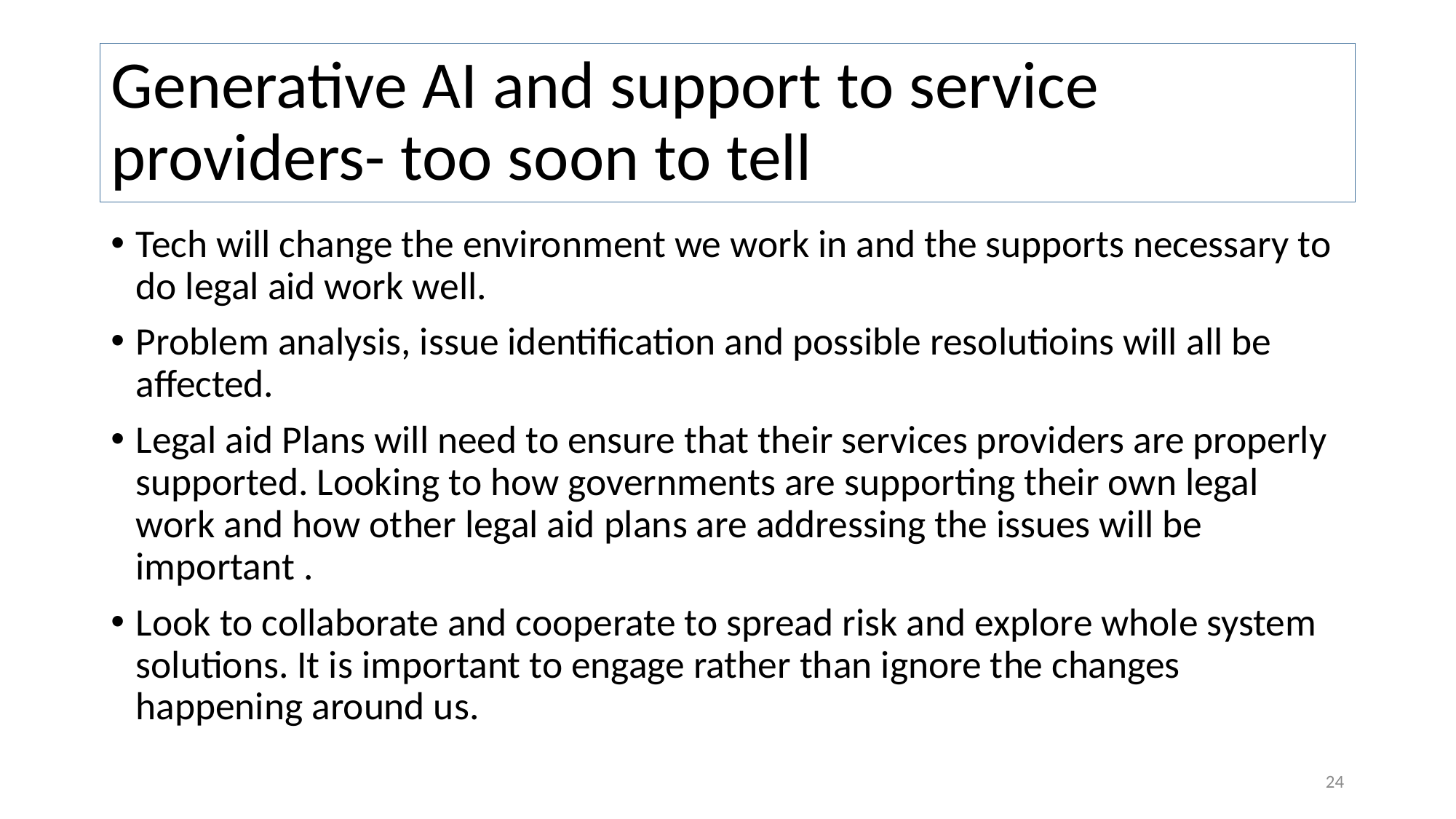

# Generative AI and support to service providers- too soon to tell
Tech will change the environment we work in and the supports necessary to do legal aid work well.
Problem analysis, issue identification and possible resolutioins will all be affected.
Legal aid Plans will need to ensure that their services providers are properly supported. Looking to how governments are supporting their own legal work and how other legal aid plans are addressing the issues will be important .
Look to collaborate and cooperate to spread risk and explore whole system solutions. It is important to engage rather than ignore the changes happening around us.

24